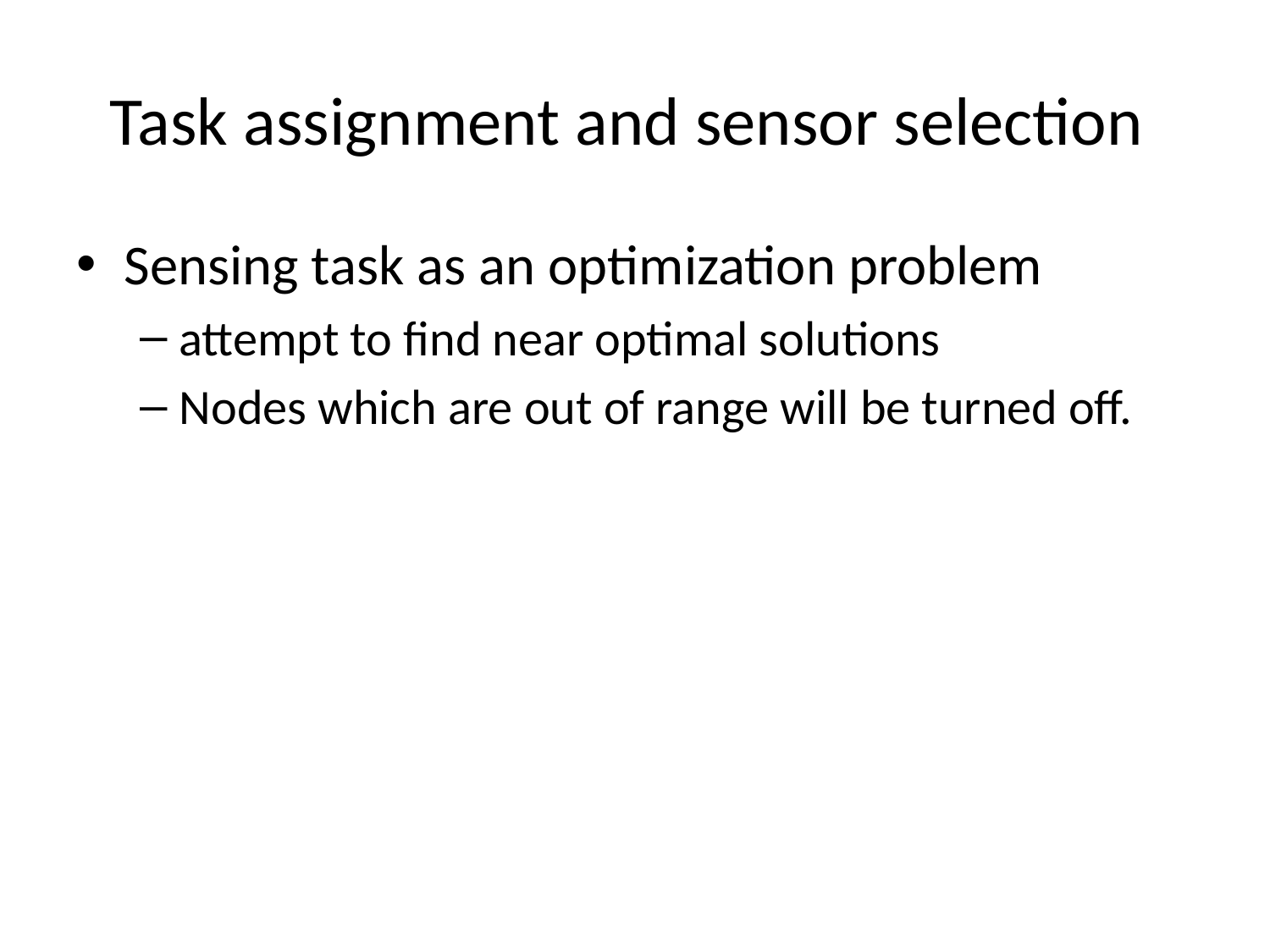

# Task assignment and sensor selection
Sensing task as an optimization problem
attempt to find near optimal solutions
Nodes which are out of range will be turned off.